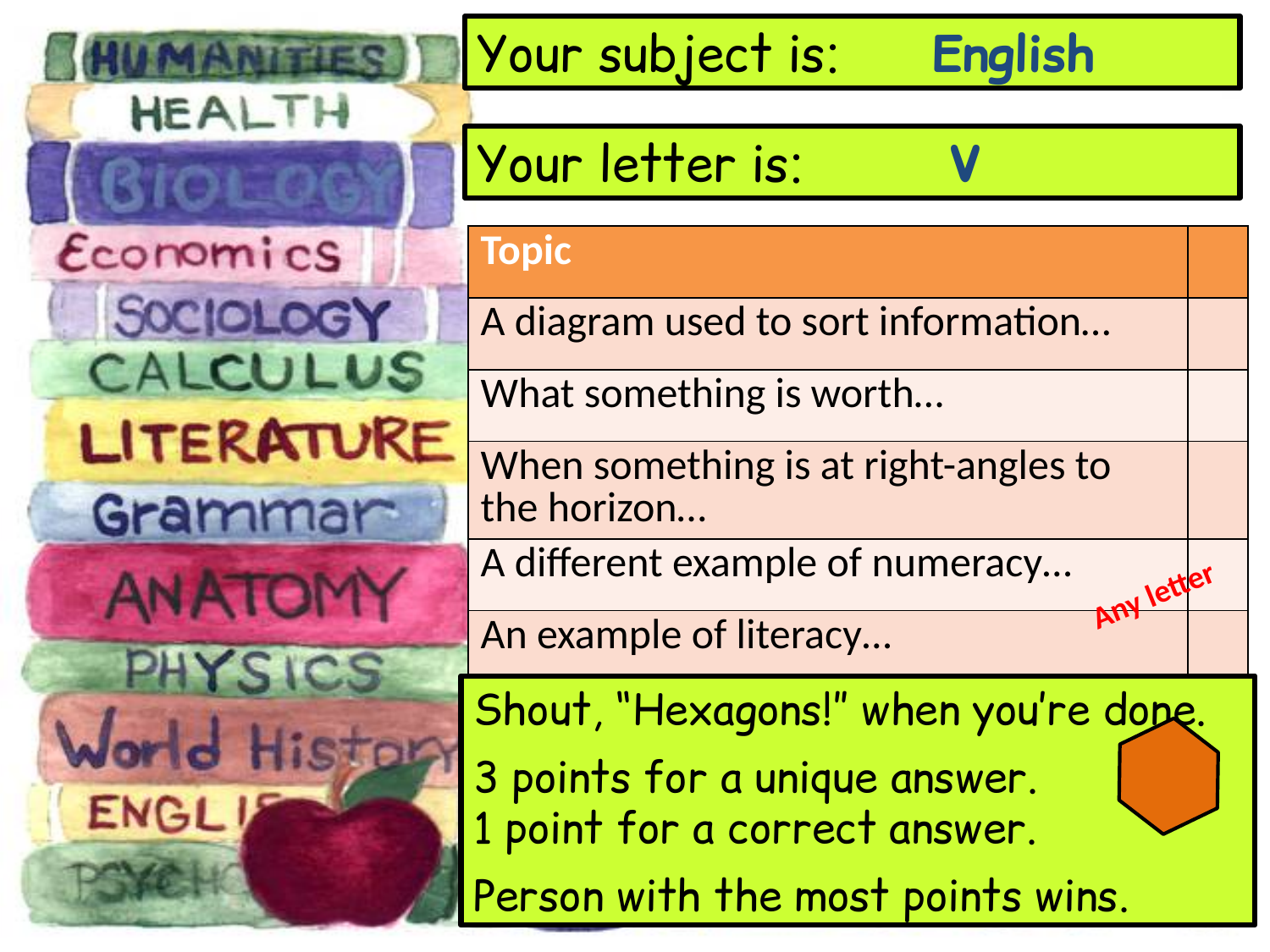

English
Your subject is:
Your letter is:
V
| Topic |  |
| --- | --- |
| A diagram used to sort information… |  |
| What something is worth… |  |
| When something is at right-angles to the horizon… |  |
| A different example of numeracy… |  |
| An example of literacy… |  |
Any letter
Shout, “Hexagons!” when you’re done.

3 points for a unique answer.
1 point for a correct answer.

Person with the most points wins.